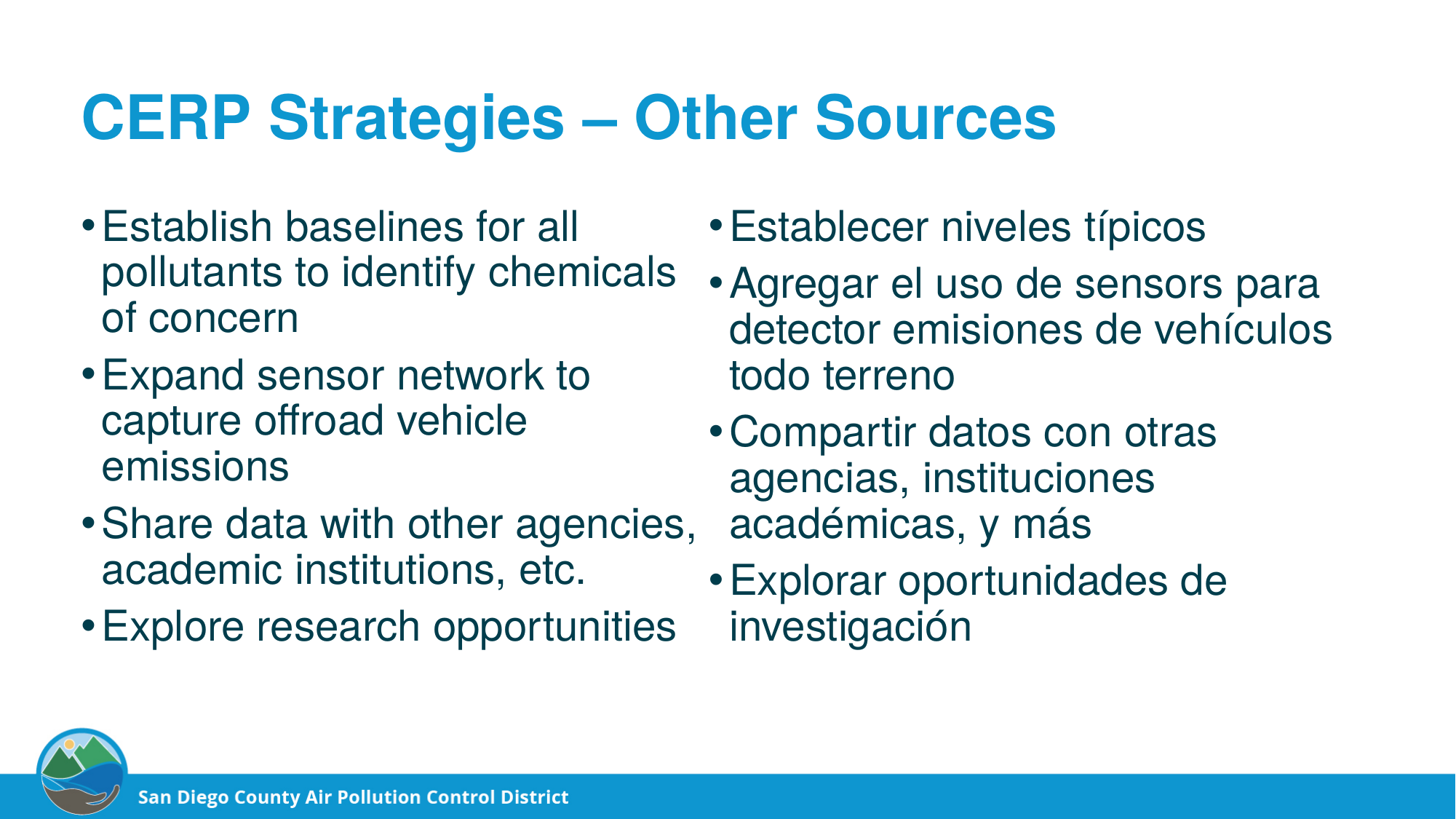

# CERP Strategies – Other Sources
Establish baselines for all pollutants to identify chemicals of concern
Expand sensor network to capture offroad vehicle emissions
Share data with other agencies, academic institutions, etc.
Explore research opportunities
Establecer niveles típicos
Agregar el uso de sensors para detector emisiones de vehículos todo terreno
Compartir datos con otras agencias, instituciones académicas, y más
Explorar oportunidades de investigación